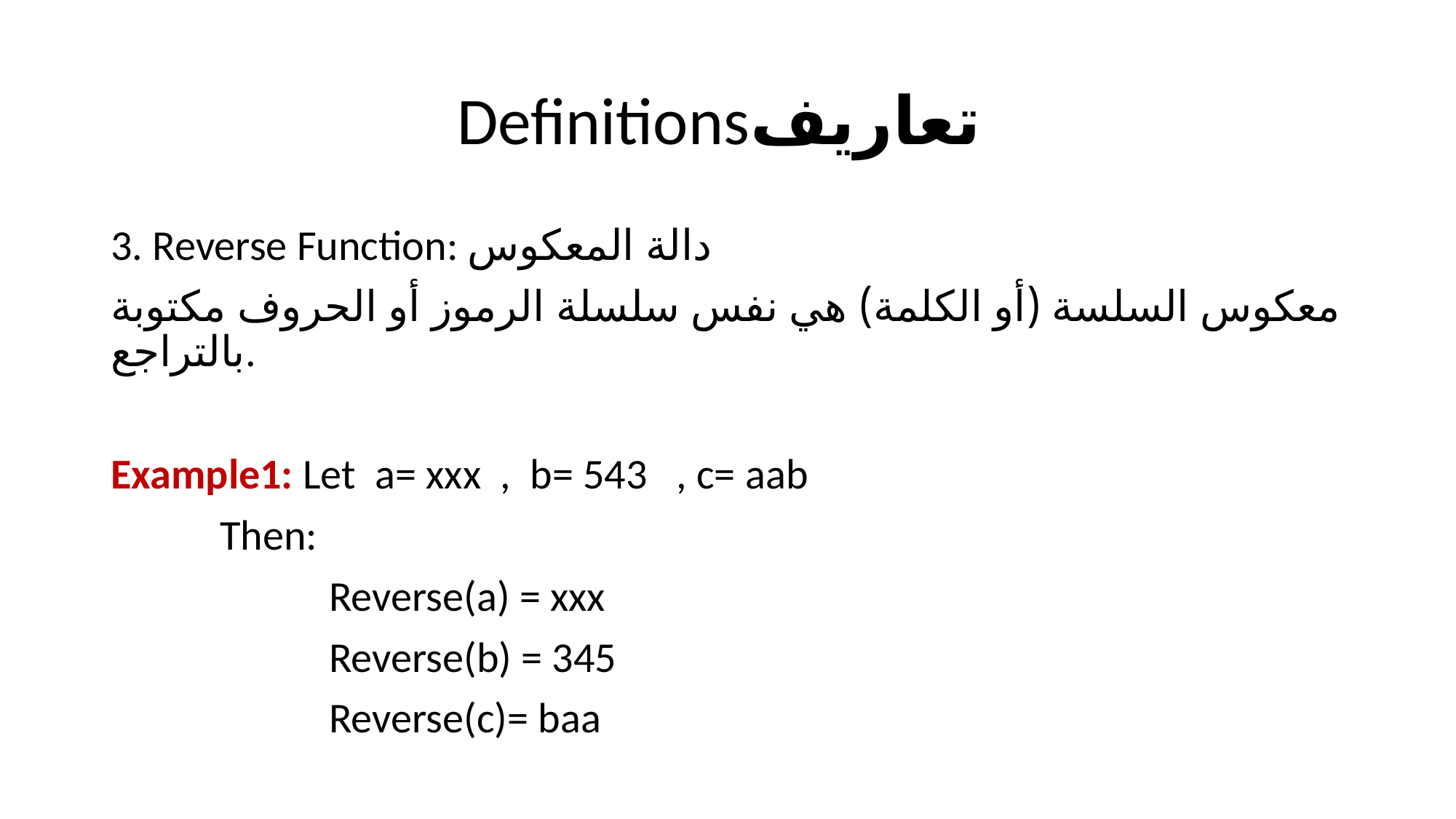

# Definitionsتعاريف
3. Reverse Function: دالة المعكوس
معكوس السلسة (أو الكلمة) هي نفس سلسلة الرموز أو الحروف مكتوبة بالتراجع.

Example1: Let  a= xxx  ,  b= 543   , c= aab
	Then:
		Reverse(a) = xxx
		Reverse(b) = 345
		Reverse(c)= baa